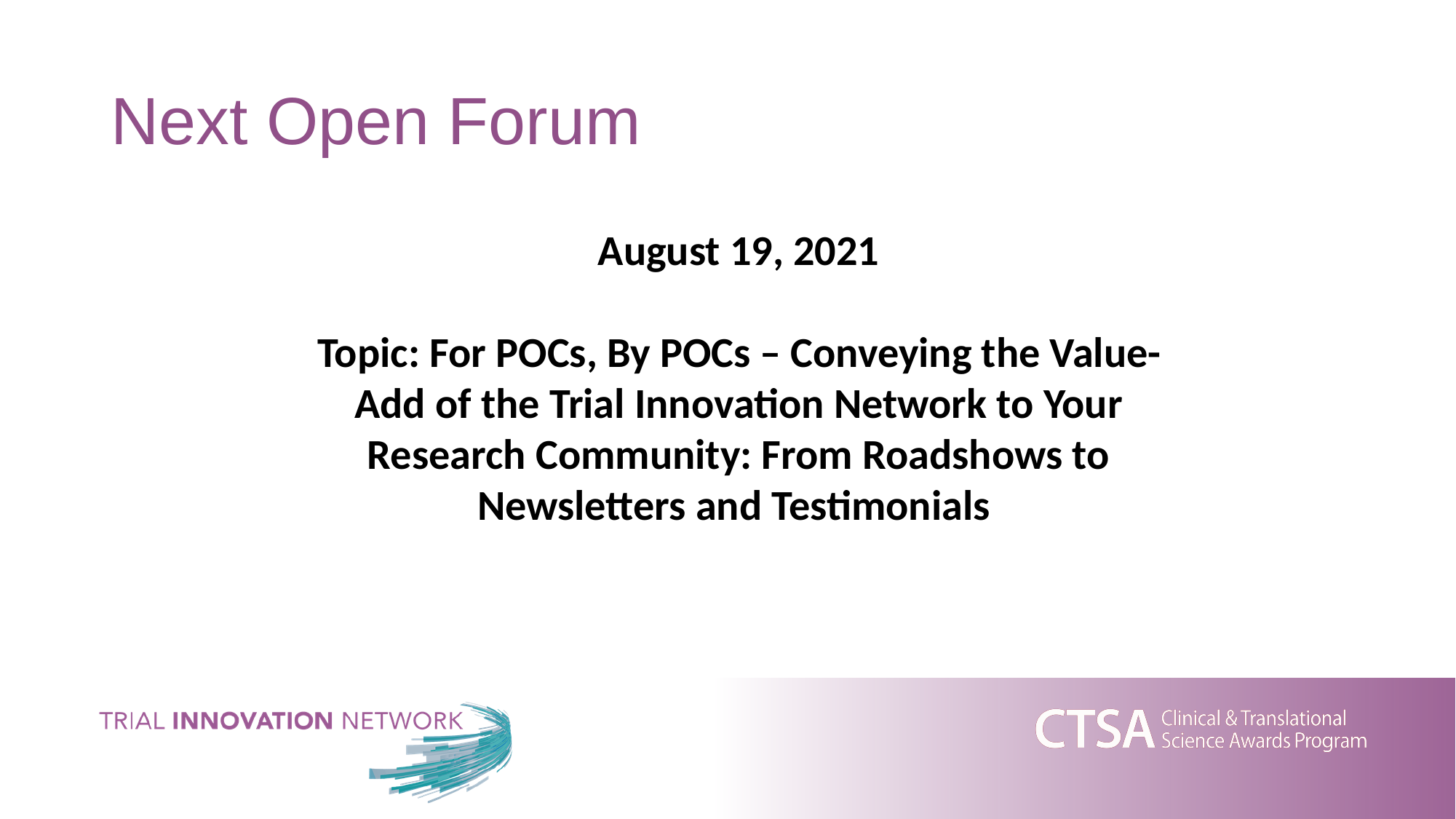

# Next Open Forum
August 19, 2021

Topic: For POCs, By POCs – Conveying the Value-Add of the Trial Innovation Network to Your Research Community: From Roadshows to Newsletters and Testimonials